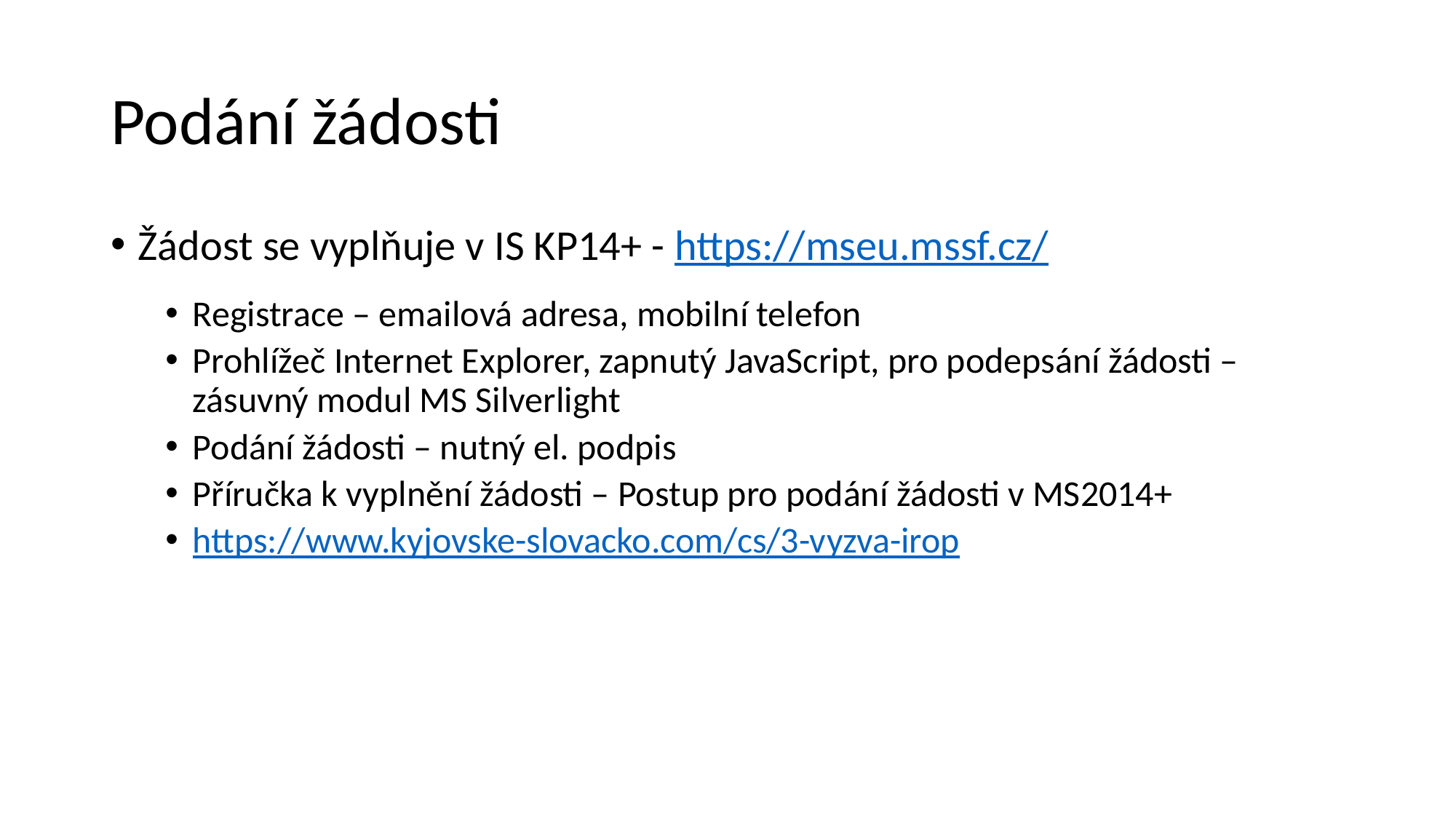

# Podání žádosti
Žádost se vyplňuje v IS KP14+ - https://mseu.mssf.cz/
Registrace – emailová adresa, mobilní telefon
Prohlížeč Internet Explorer, zapnutý JavaScript, pro podepsání žádosti – zásuvný modul MS Silverlight
Podání žádosti – nutný el. podpis
Příručka k vyplnění žádosti – Postup pro podání žádosti v MS2014+
https://www.kyjovske-slovacko.com/cs/3-vyzva-irop